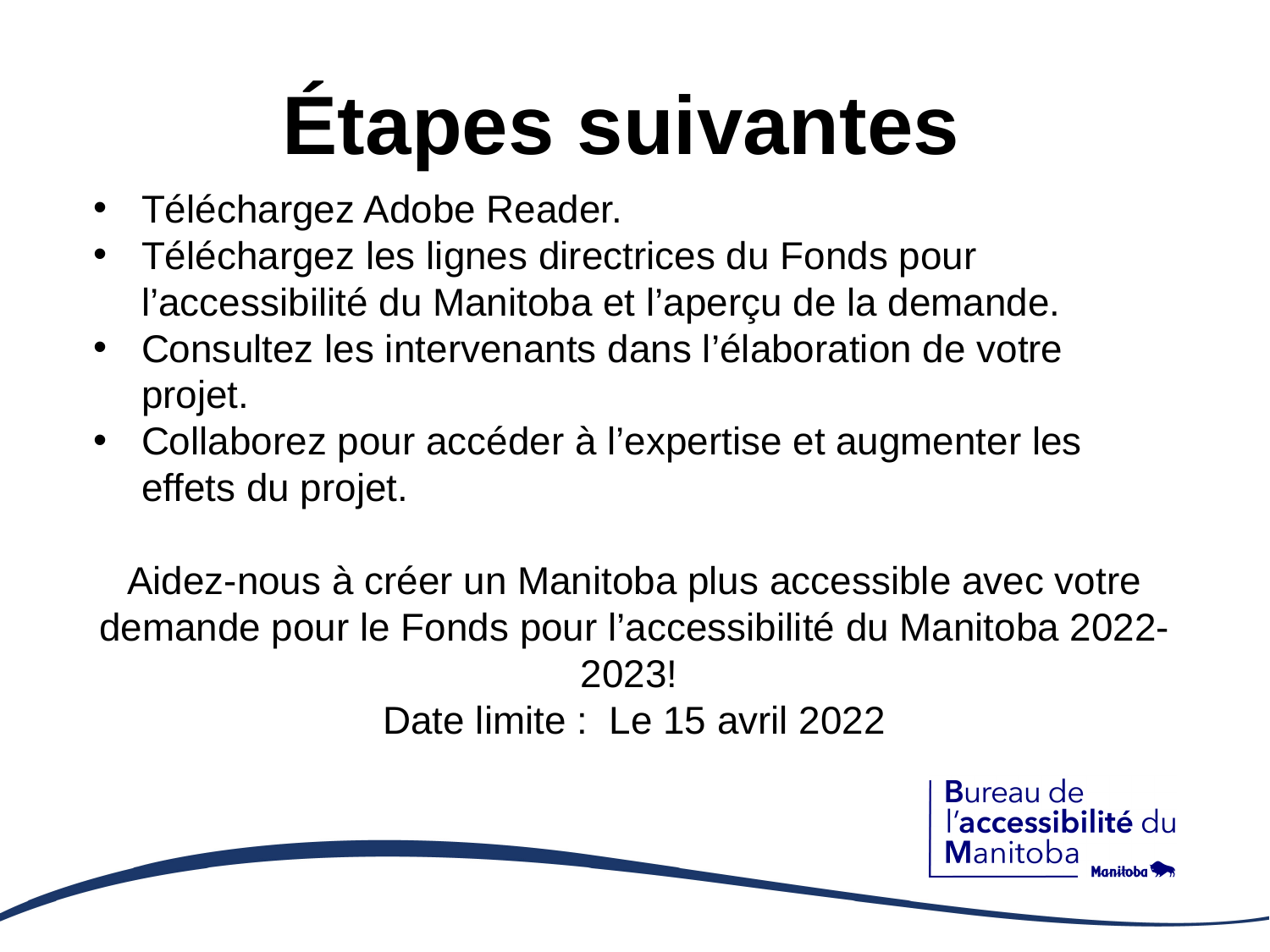

# Étapes suivantes
Téléchargez Adobe Reader.
Téléchargez les lignes directrices du Fonds pour l’accessibilité du Manitoba et l’aperçu de la demande.
Consultez les intervenants dans l’élaboration de votre projet.
Collaborez pour accéder à l’expertise et augmenter les effets du projet.

Aidez-nous à créer un Manitoba plus accessible avec votre demande pour le Fonds pour l’accessibilité du Manitoba 2022-2023!
Date limite :  Le 15 avril 2022